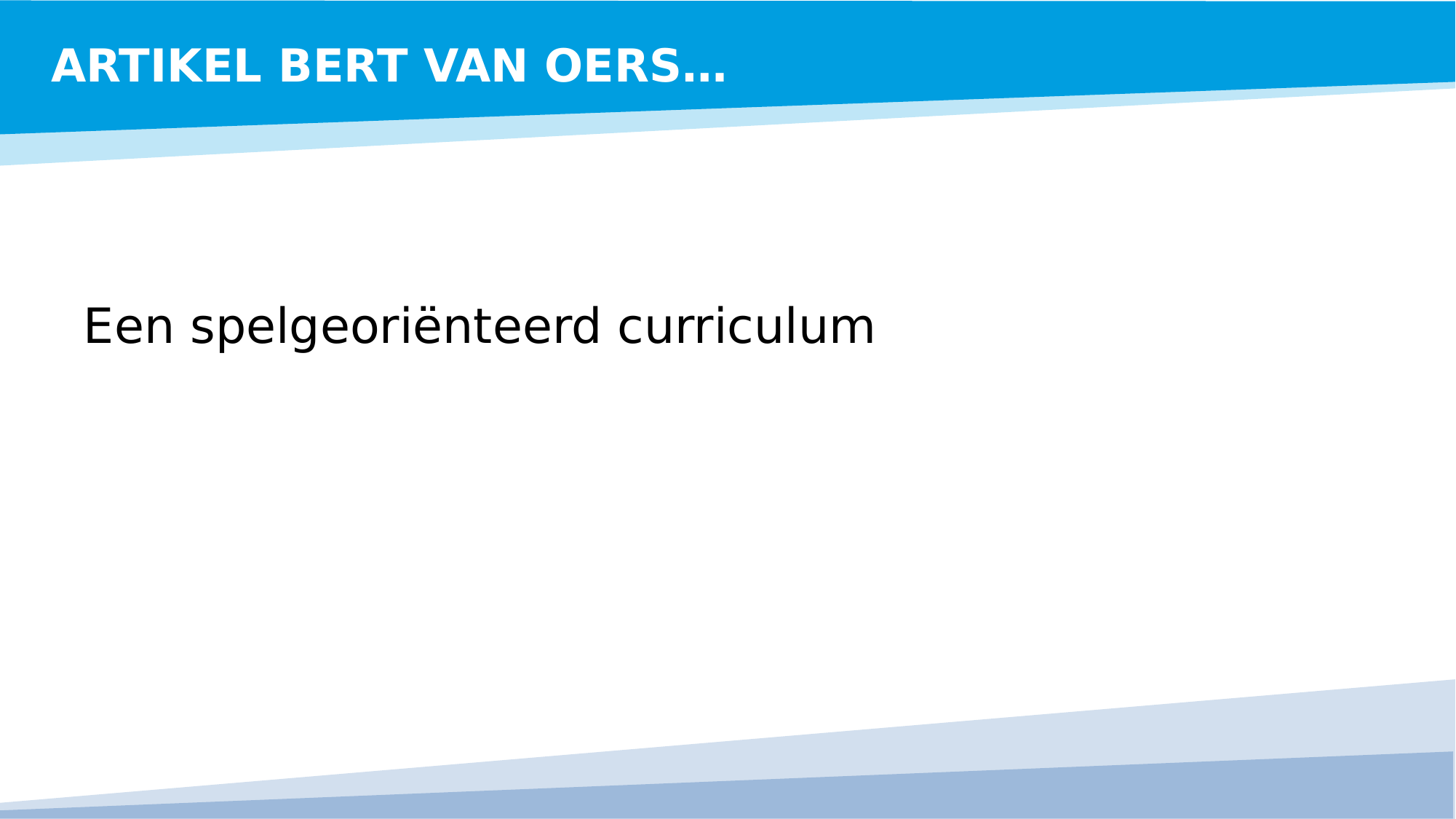

ARTIKEL BERT VAN OERS…

Een spelgeoriënteerd curriculum